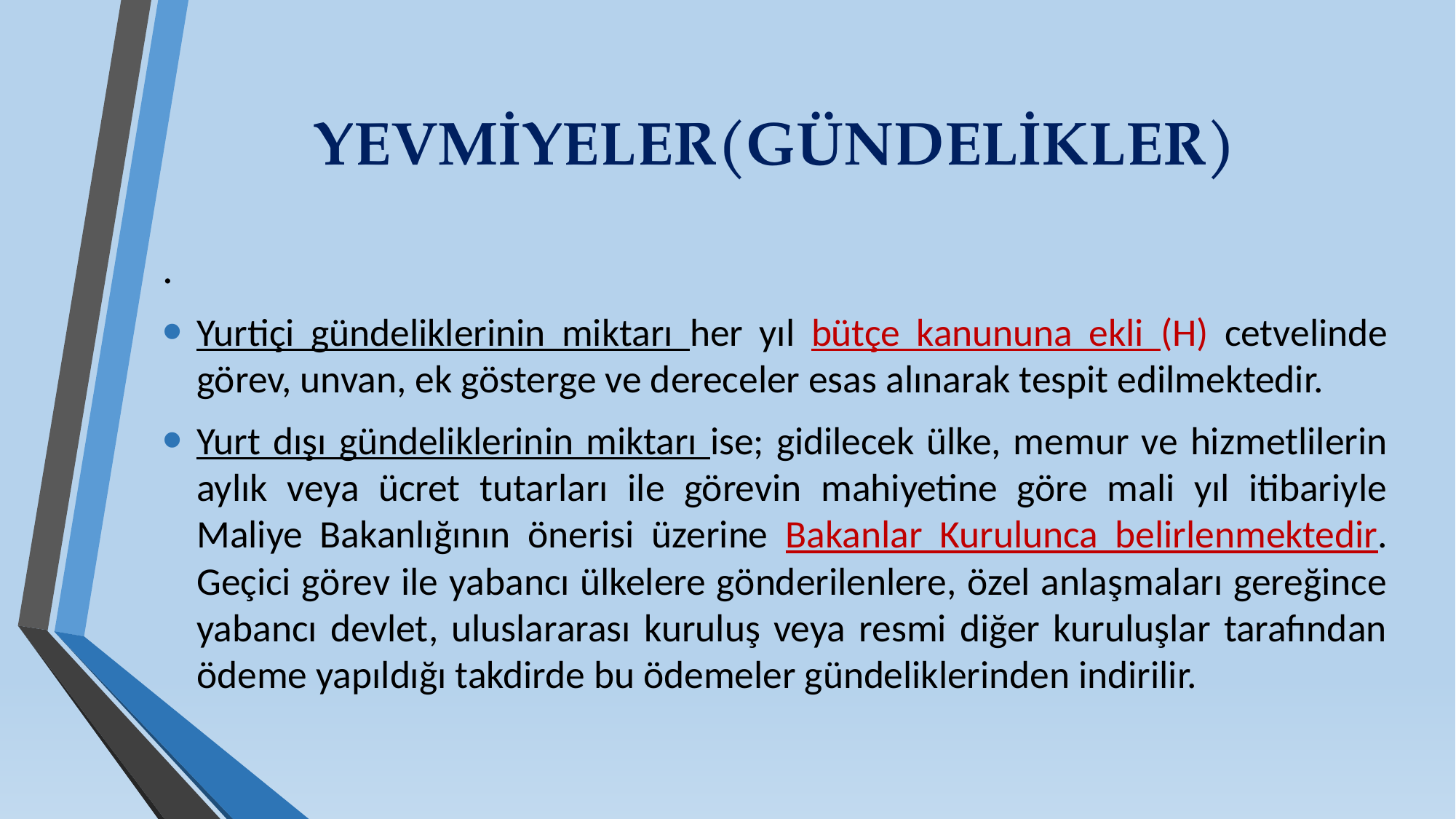

# YEVMİYELER(GÜNDELİKLER)
.
Yurtiçi gündeliklerinin miktarı her yıl bütçe kanununa ekli (H) cetvelinde görev, unvan, ek gösterge ve dereceler esas alınarak tespit edilmektedir.
Yurt dışı gündeliklerinin miktarı ise; gidilecek ülke, memur ve hizmetlilerin aylık veya ücret tutarları ile görevin mahiyetine göre mali yıl itibariyle Maliye Bakanlığının önerisi üzerine Bakanlar Kurulunca belirlenmektedir. Geçici görev ile yabancı ülkelere gönderilenlere, özel anlaşmaları gereğince yabancı devlet, uluslararası kuruluş veya resmi diğer kuruluşlar tarafından ödeme yapıldığı takdirde bu ödemeler gündeliklerinden indirilir.